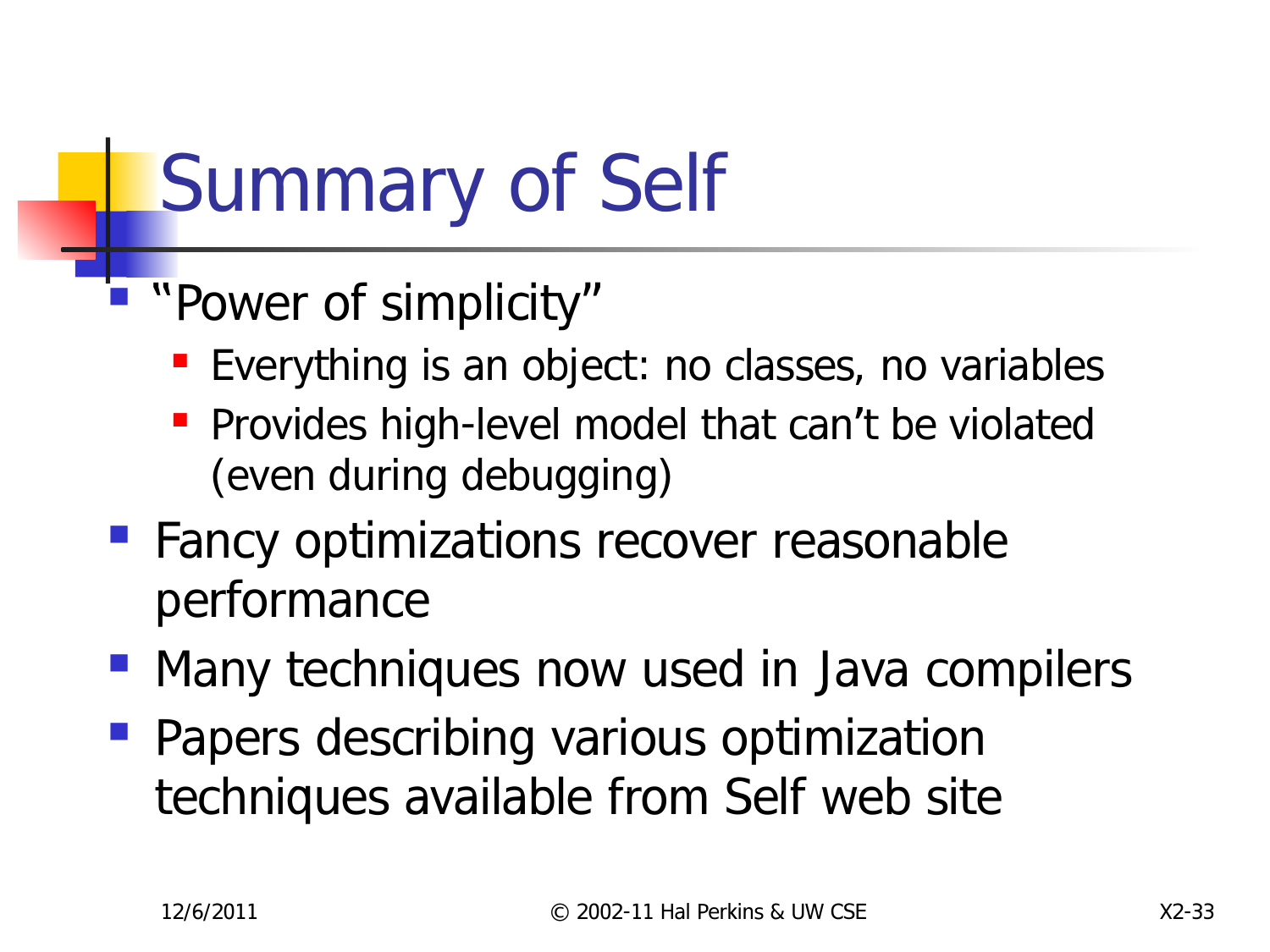

# Summary of Self
“Power of simplicity”
Everything is an object: no classes, no variables
Provides high-level model that can’t be violated (even during debugging)
Fancy optimizations recover reasonable performance
Many techniques now used in Java compilers
Papers describing various optimization techniques available from Self web site
12/6/2011
© 2002-11 Hal Perkins & UW CSE
X2-33